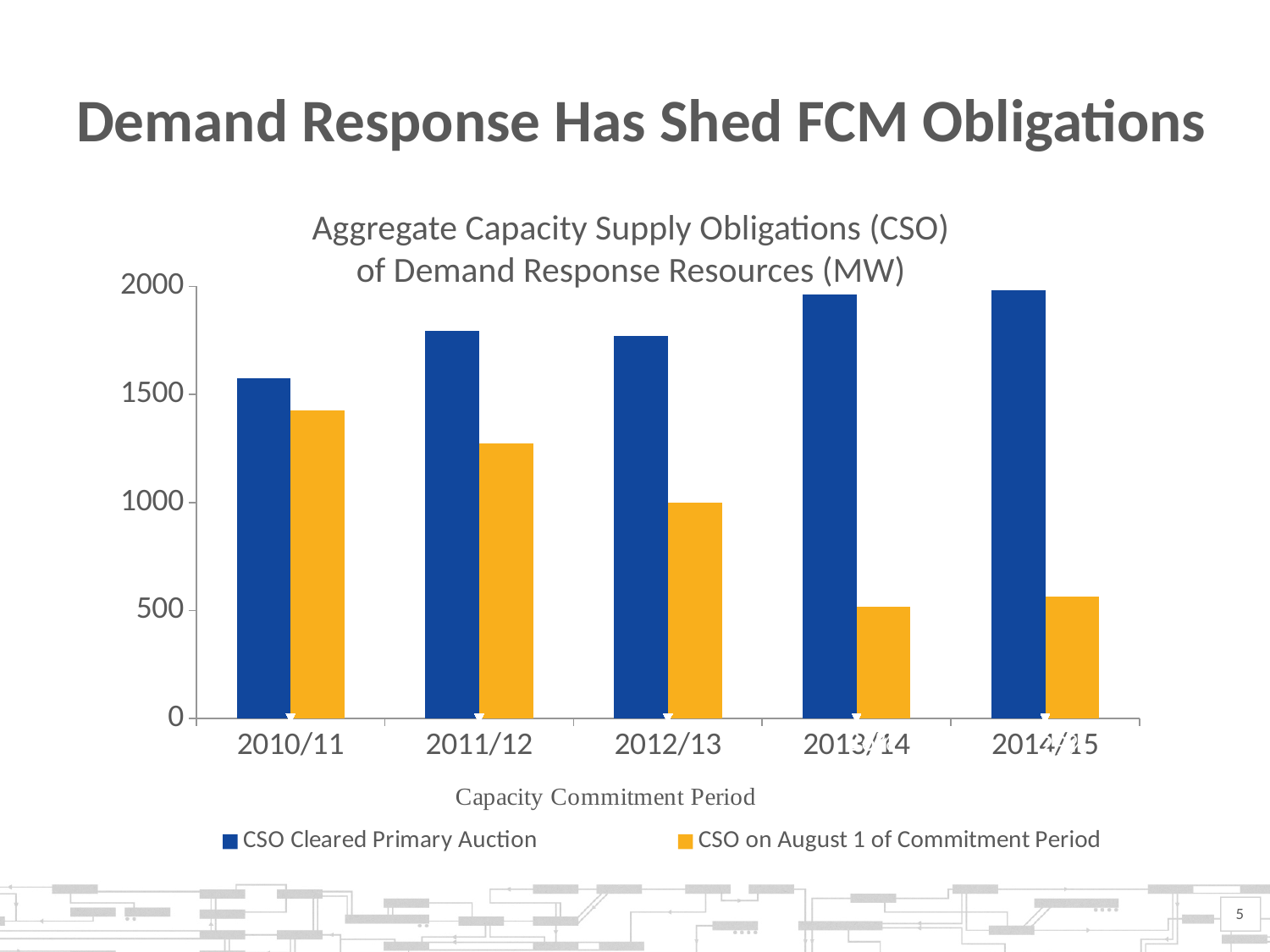

# Demand Response Has Shed FCM Obligations
Aggregate Capacity Supply Obligations (CSO)
of Demand Response Resources (MW)

### Chart

| Category | CSO Cleared Primary Auction | CSO on August 1 of Commitment Period | Column1 |
|---|---|---|---|
| 2010/11 | 1575.0 | 1426.0 | None |
| 2011/12 | 1795.0 | 1274.0 | None |
| 2012/13 | 1770.0 | 999.0 | None |
| 2013/14 | 1963.0 | 516.0 | None |
| 2014/15 | 1982.0 | 566.0 | None |
5